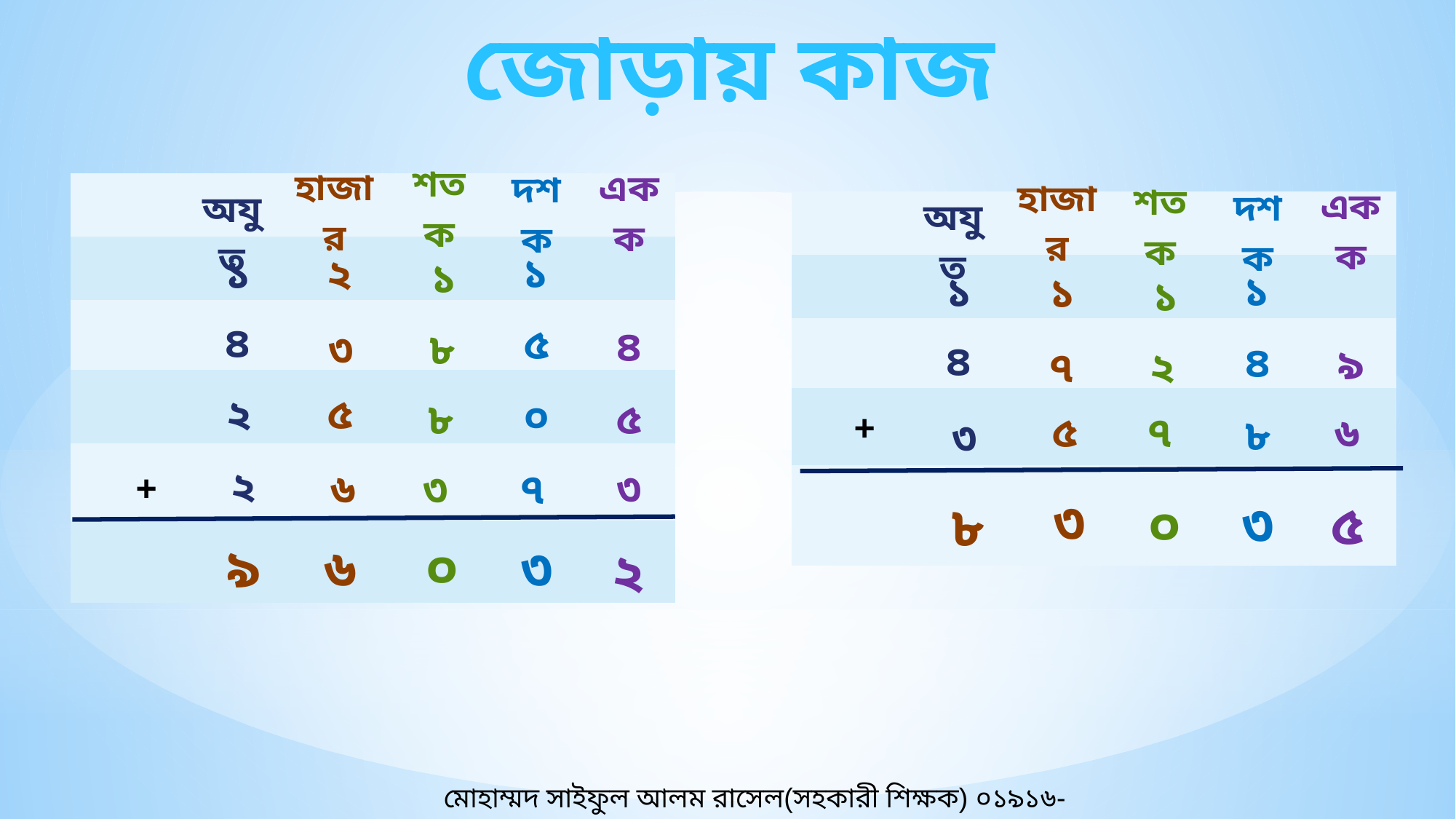

জোড়ায় কাজ
শতক
|  |  |  |  |  |  |
| --- | --- | --- | --- | --- | --- |
|  |  |  |  |  |  |
|  |  |  |  |  |  |
|  |  |  |  |  |  |
|  |  |  |  |  |  |
|  |  |  |  |  |  |
অযুত
হাজার
একক
দশক
অযুত
হাজার
শতক
|  |  |  |  |  |  |
| --- | --- | --- | --- | --- | --- |
|  |  |  |  |  |  |
|  |  |  |  |  |  |
|  |  |  |  |  |  |
|  |  |  |  |  |  |
একক
দশক
১
১
২
১
১
১
১
১
৪
৫
৪
৮
৩
৪
৪
৯
২
৭
৫
২
০
৮
৫
৫
৭
+
৬
৮
৩
২
৭
৬
৩
৩
+
৩
৩
০
৫
৮
৯
৬
৩
০
২
মোহাম্মদ সাইফুল আলম রাসেল(সহকারী শিক্ষক) ০১৯১৬-১০৯৪৭৩